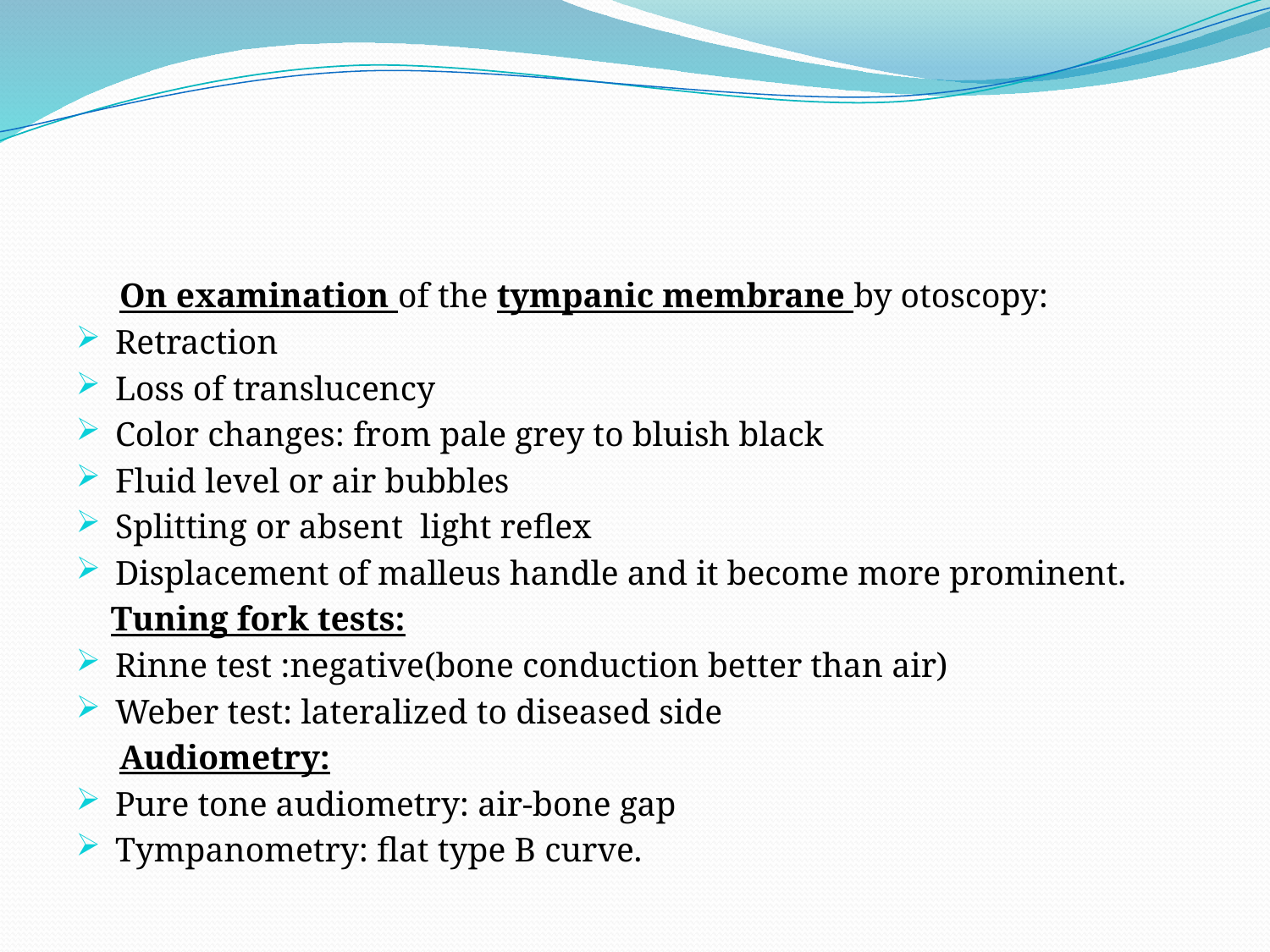

#
     On examination of the tympanic membrane by otoscopy:
Retraction
Loss of translucency
Color changes: from pale grey to bluish black
Fluid level or air bubbles
Splitting or absent  light reflex
Displacement of malleus handle and it become more prominent.
    Tuning fork tests:
Rinne test :negative(bone conduction better than air)
Weber test: lateralized to diseased side
     Audiometry:
Pure tone audiometry: air-bone gap
Tympanometry: flat type B curve.